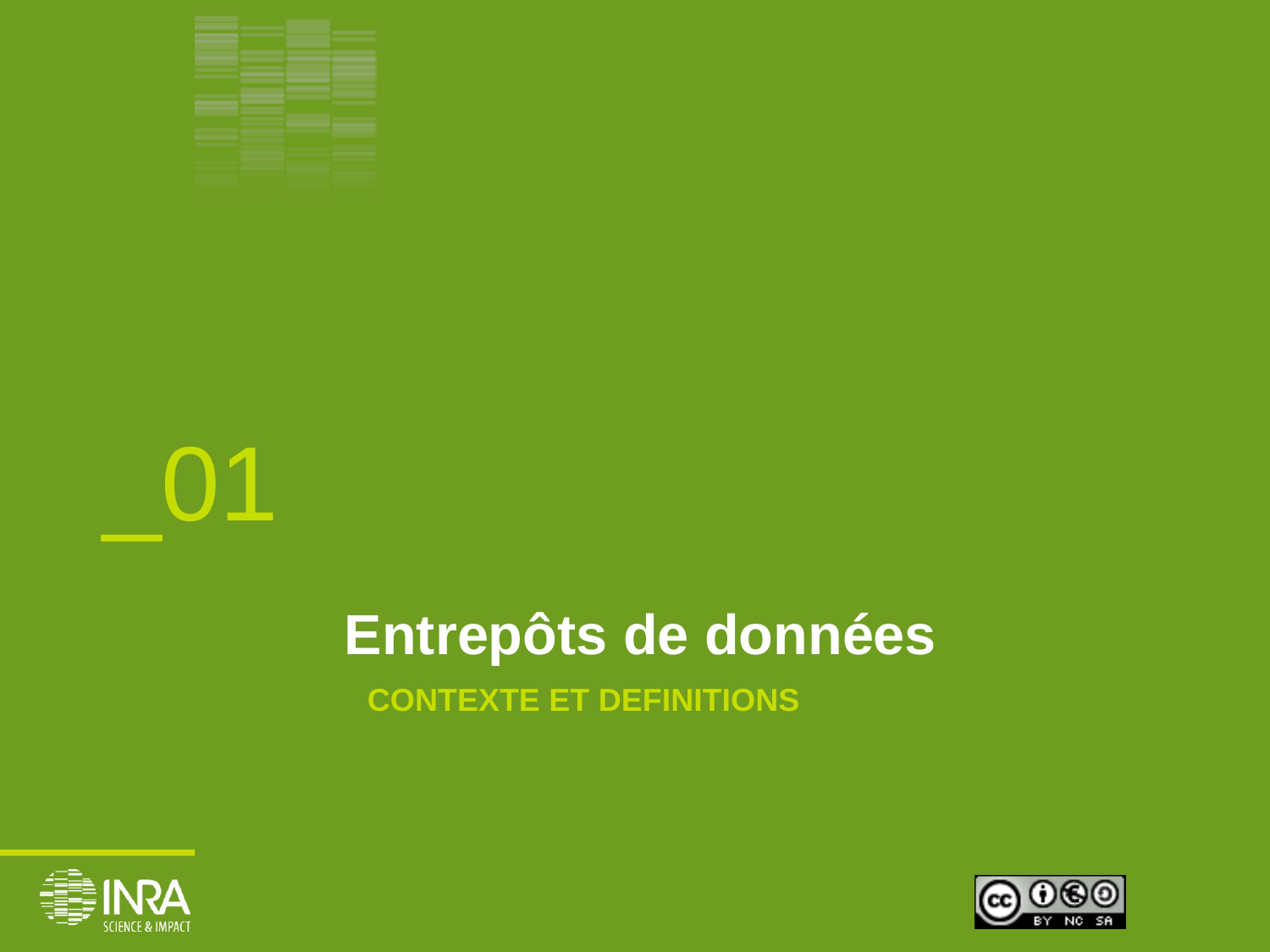

_01
# Entrepôts de données
Contexte ET DEFINITIONS